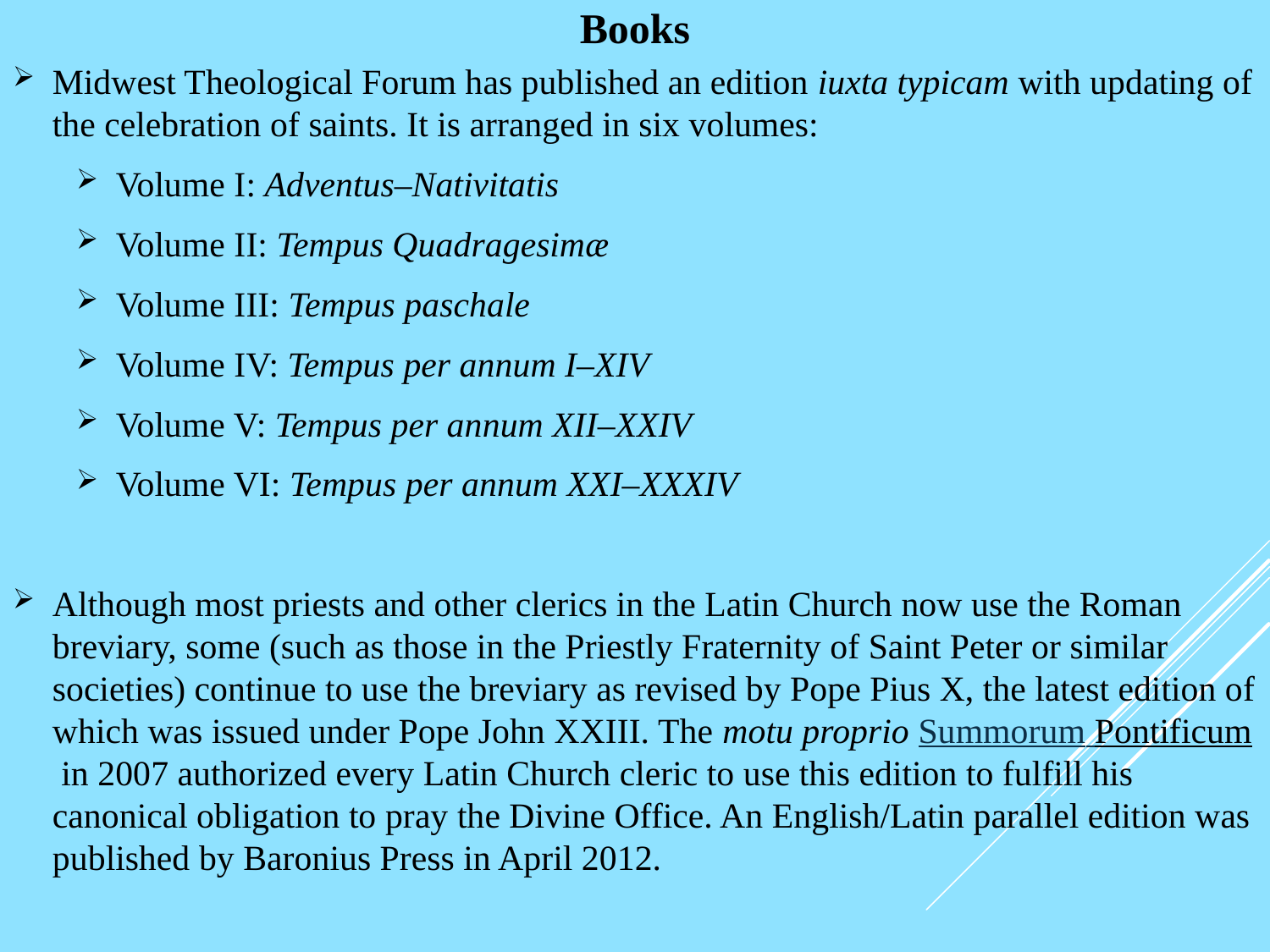

# Books
Midwest Theological Forum has published an edition iuxta typicam with updating of the celebration of saints. It is arranged in six volumes:
Volume I: Adventus–Nativitatis
Volume II: Tempus Quadragesimæ
Volume III: Tempus paschale
Volume IV: Tempus per annum I–XIV
Volume V: Tempus per annum XII–XXIV
Volume VI: Tempus per annum XXI–XXXIV

Although most priests and other clerics in the Latin Church now use the Roman breviary, some (such as those in the Priestly Fraternity of Saint Peter or similar societies) continue to use the breviary as revised by Pope Pius X, the latest edition of which was issued under Pope John XXIII. The motu proprio Summorum Pontificum in 2007 authorized every Latin Church cleric to use this edition to fulfill his canonical obligation to pray the Divine Office. An English/Latin parallel edition was published by Baronius Press in April 2012.